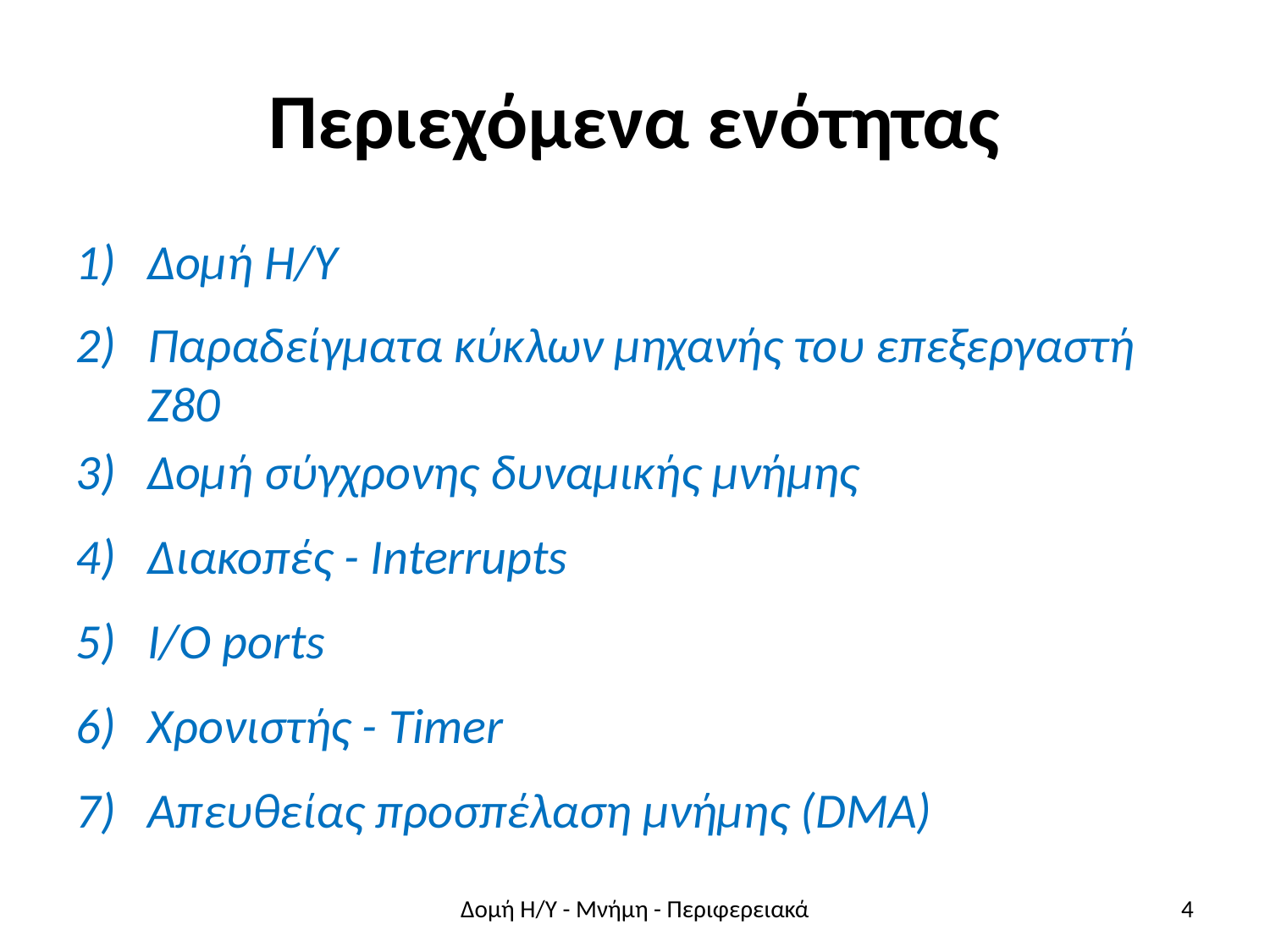

# Περιεχόμενα ενότητας
Δομή Η/Υ
Παραδείγματα κύκλων μηχανής του επεξεργαστή Ζ80
Δομή σύγχρονης δυναμικής μνήμης
Διακοπές - Interrupts
I/O ports
Χρονιστής - Timer
Απευθείας προσπέλαση μνήμης (DMA)
Δομή Η/Υ - Μνήμη - Περιφερειακά
4